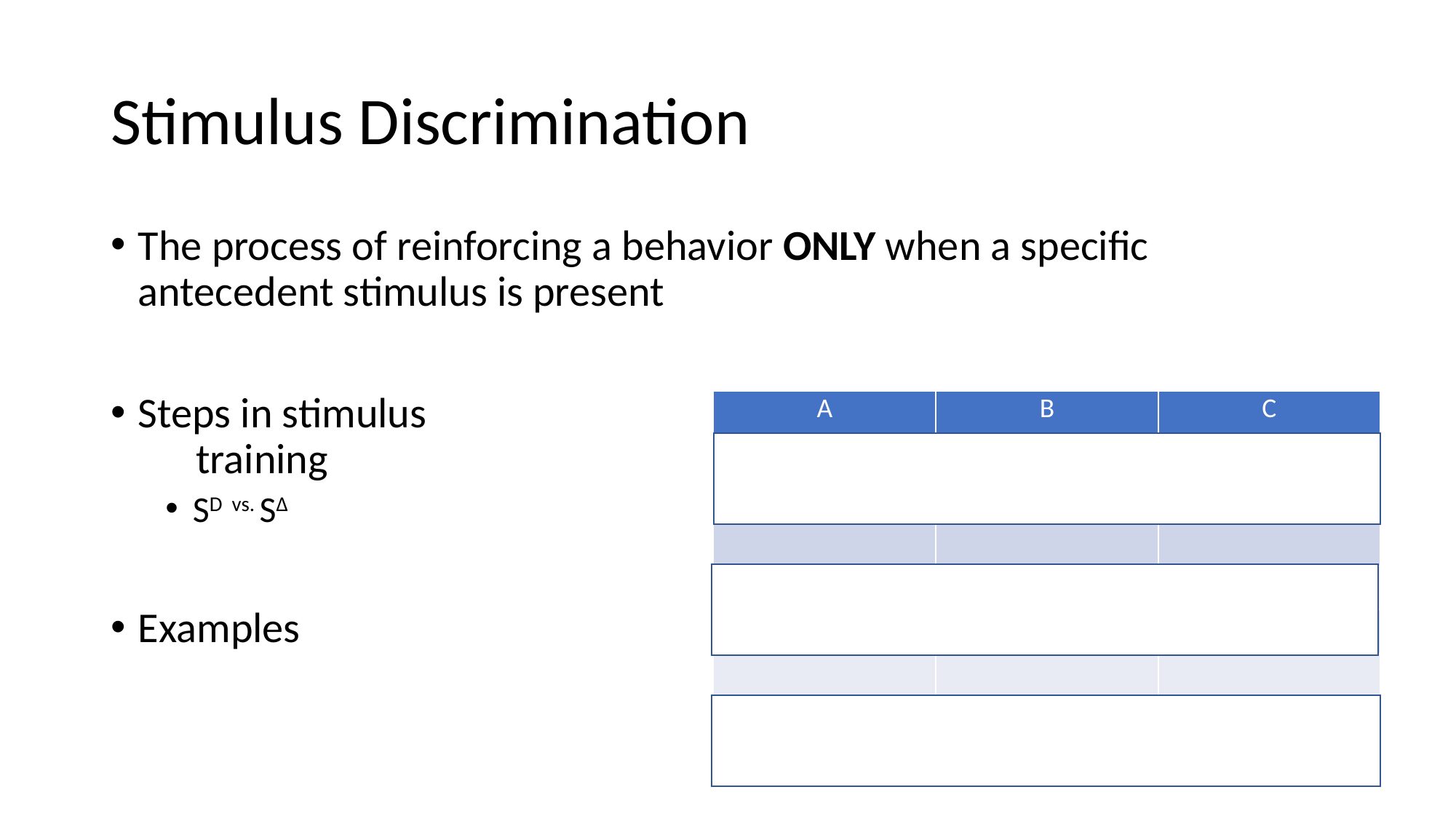

# Stimulus Discrimination
The process of reinforcing a behavior ONLY when a specific antecedent stimulus is present

Steps in stimulus                              discrimination                                              training
SD  vs. SΔ

Examples
| A | B | C |
| --- | --- | --- |
| Red Light | Pecks key | Food is given |
| Green Light | Pecks key | No food |
|  |  |  |
| Wife | I Love You | Says it back |
| Coworker | I Love You | ------- |
|  |  |  |
| Boiling soup | Taste it | Burns mouth |
| Cool soup | Taste it | Doesn’t burn |